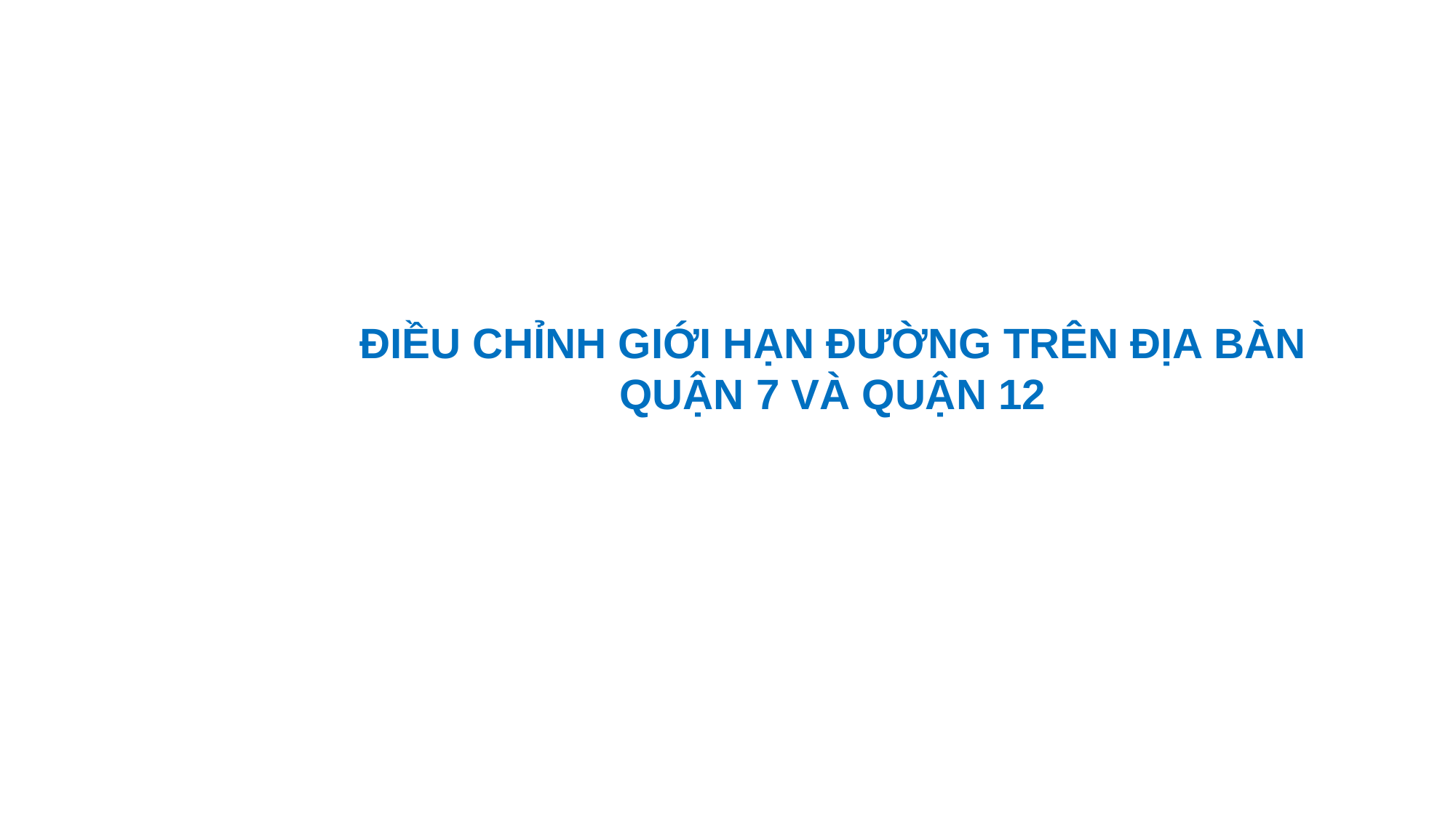

ĐIỀU CHỈNH GIỚI HẠN ĐƯỜNG TRÊN ĐỊA BÀN QUẬN 7 VÀ QUẬN 12